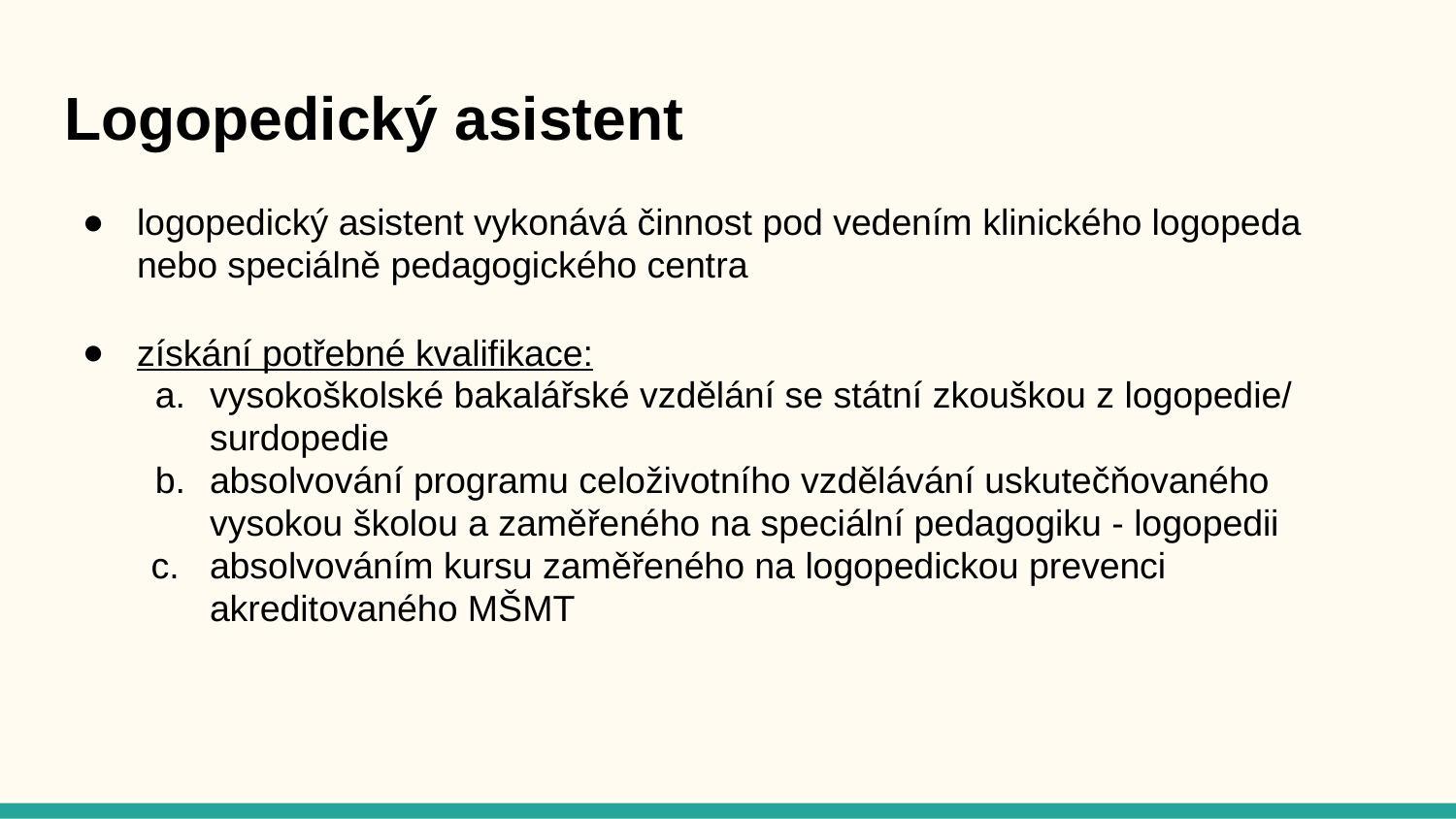

# Logopedický asistent
logopedický asistent vykonává činnost pod vedením klinického logopeda nebo speciálně pedagogického centra

získání potřebné kvalifikace:
vysokoškolské bakalářské vzdělání se státní zkouškou z logopedie/ surdopedie
absolvování programu celoživotního vzdělávání uskutečňovaného vysokou školou a zaměřeného na speciální pedagogiku - logopedii
absolvováním kursu zaměřeného na logopedickou prevenci akreditovaného MŠMT